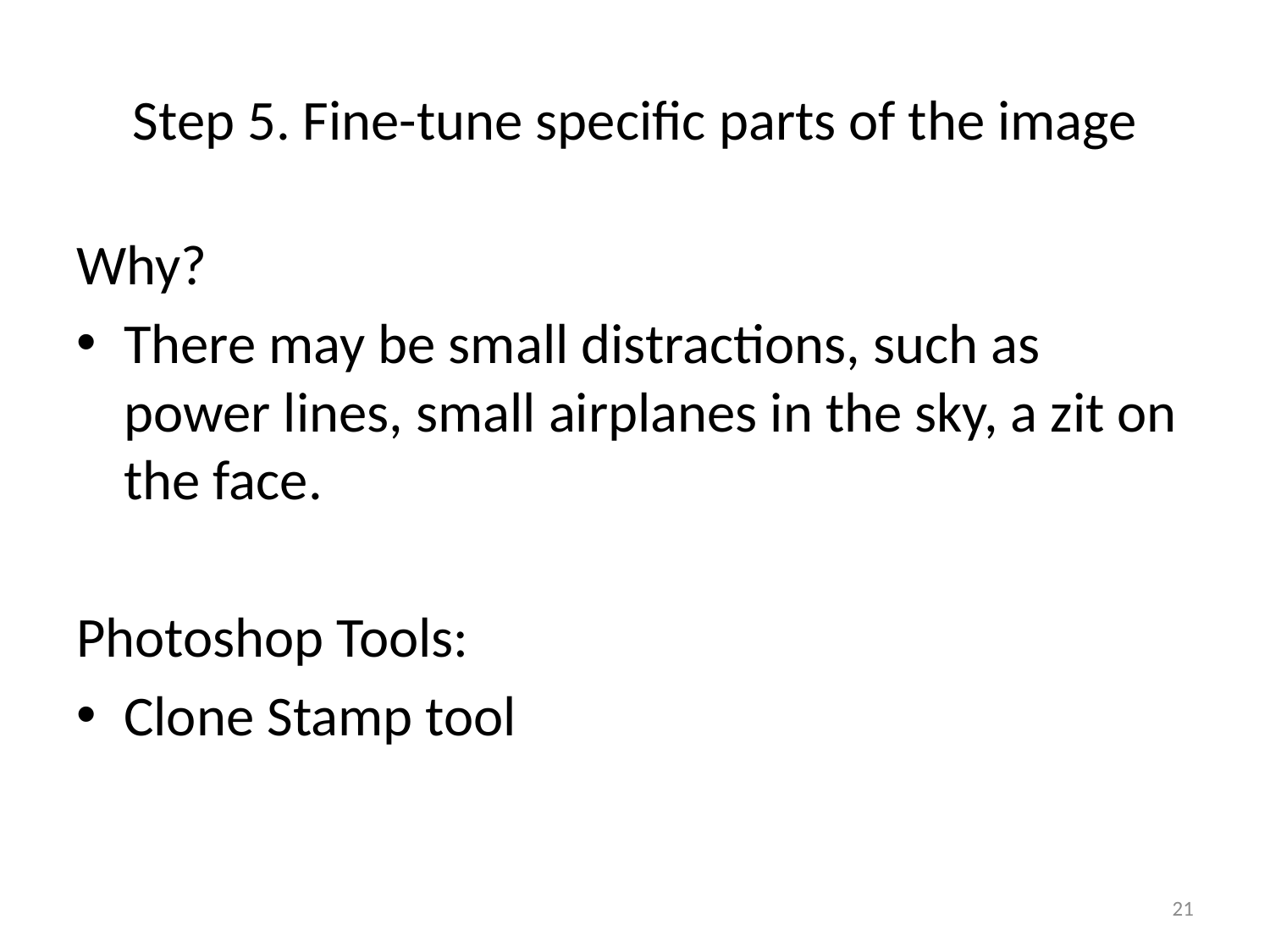

# Step 5. Fine-tune specific parts of the image
Why?
There may be small distractions, such as power lines, small airplanes in the sky, a zit on the face.

Photoshop Tools:
Clone Stamp tool
21